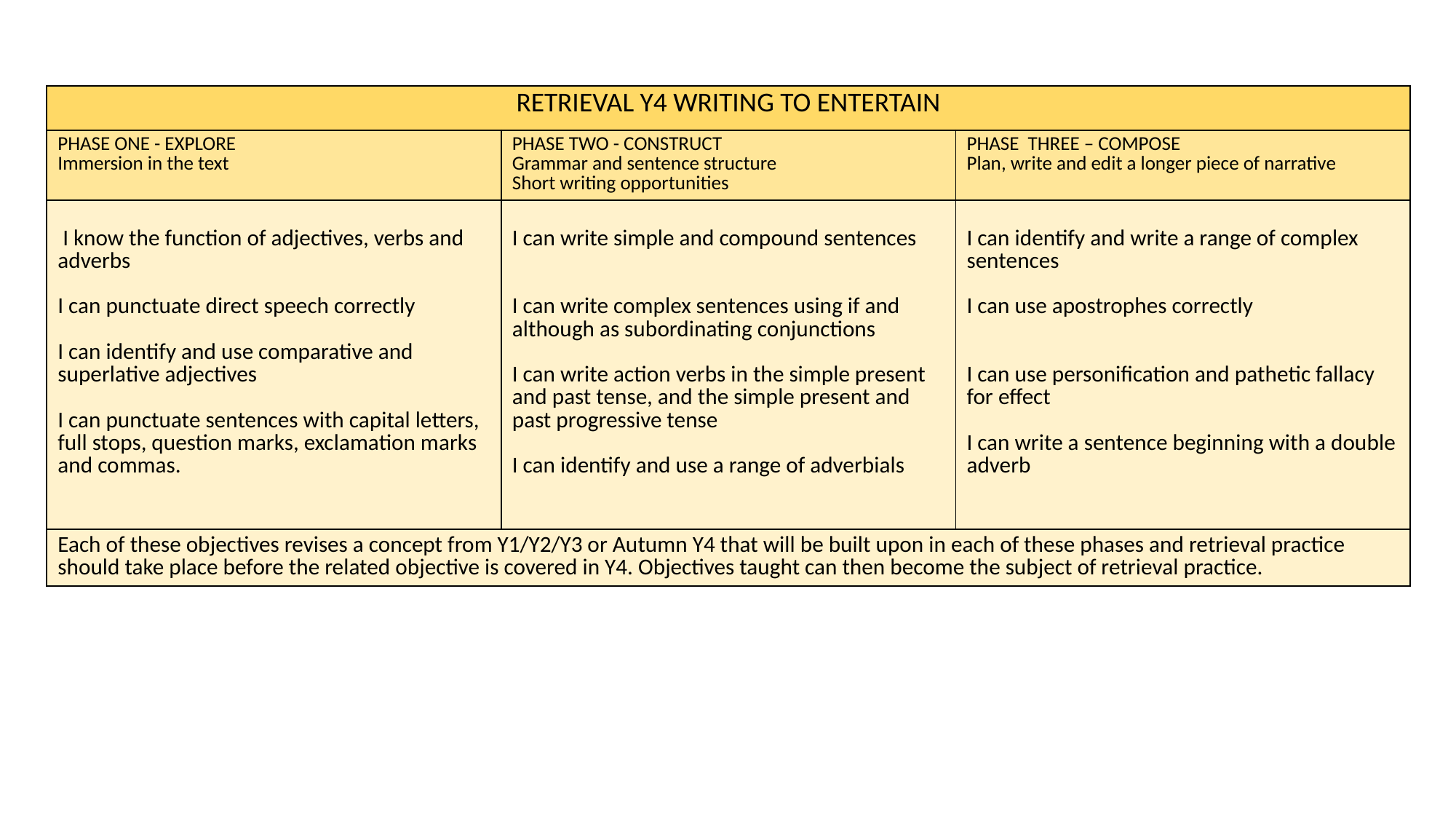

| RETRIEVAL Y4 WRITING TO ENTERTAIN |  |  |
| --- | --- | --- |
| PHASE ONE - EXPLORE Immersion in the text | PHASE TWO - CONSTRUCT Grammar and sentence structure Short writing opportunities | PHASE THREE – COMPOSE Plan, write and edit a longer piece of narrative |
| I know the function of adjectives, verbs and adverbs I can punctuate direct speech correctly I can identify and use comparative and superlative adjectives I can punctuate sentences with capital letters, full stops, question marks, exclamation marks and commas. | I can write simple and compound sentences I can write complex sentences using if and although as subordinating conjunctions I can write action verbs in the simple present and past tense, and the simple present and past progressive tense I can identify and use a range of adverbials | I can identify and write a range of complex sentences I can use apostrophes correctly I can use personification and pathetic fallacy for effect I can write a sentence beginning with a double adverb |
| Each of these objectives revises a concept from Y1/Y2/Y3 or Autumn Y4 that will be built upon in each of these phases and retrieval practice should take place before the related objective is covered in Y4. Objectives taught can then become the subject of retrieval practice. |  |  |